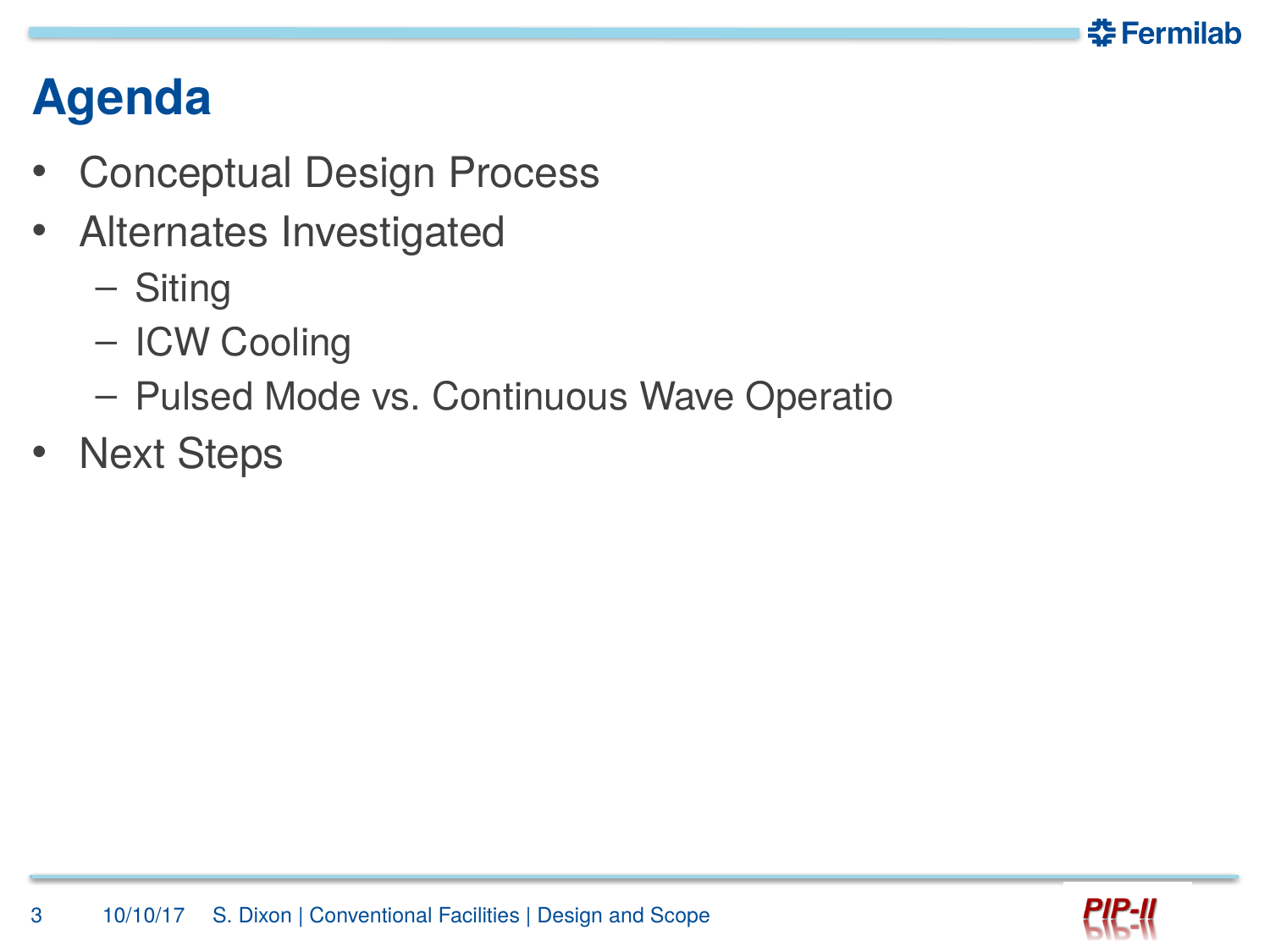

# Agenda
Conceptual Design Process
Alternates Investigated
Siting
ICW Cooling
Pulsed Mode vs. Continuous Wave Operatio
Next Steps

3
10/10/17
S. Dixon | Conventional Facilities | Design and Scope